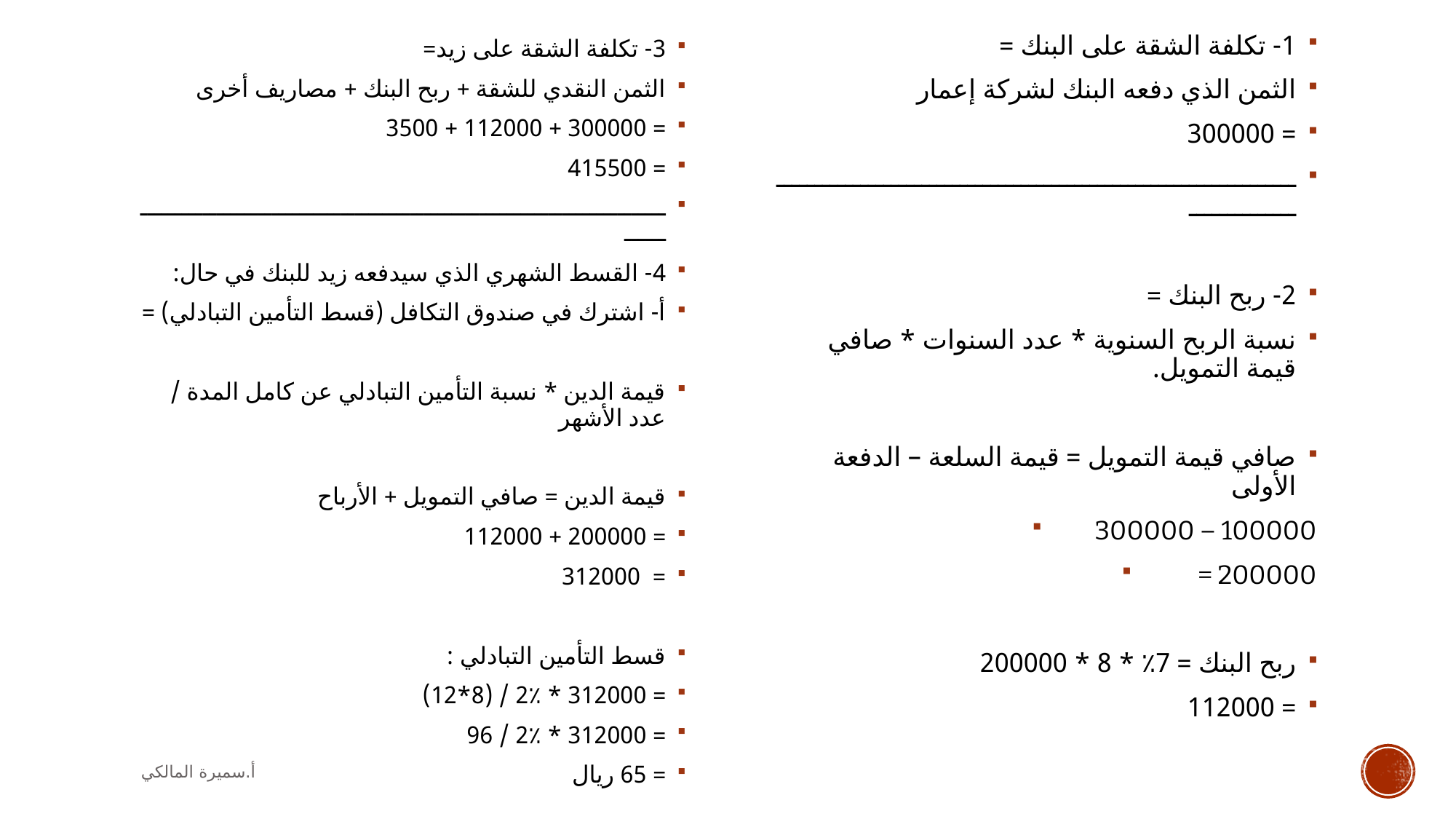

1- تكلفة الشقة على البنك =
الثمن الذي دفعه البنك لشركة إعمار
= 300000
ــــــــــــــــــــــــــــــــــــــــــــــــــــــــــــــــــــــــــــــــــ

2- ربح البنك =
نسبة الربح السنوية * عدد السنوات * صافي قيمة التمويل.

صافي قيمة التمويل = قيمة السلعة – الدفعة الأولى
300000 – 100000
= 200000

ربح البنك = 7٪ * 8 * 200000
= 112000

3- تكلفة الشقة على زيد=
الثمن النقدي للشقة + ربح البنك + مصاريف أخرى
= 300000 + 112000 + 3500
= 415500
ــــــــــــــــــــــــــــــــــــــــــــــــــــــــــــــــــــــــــــــــــ
4- القسط الشهري الذي سيدفعه زيد للبنك في حال:
أ- اشترك في صندوق التكافل (قسط التأمين التبادلي) =

قيمة الدين * نسبة التأمين التبادلي عن كامل المدة / عدد الأشهر

قيمة الدين = صافي التمويل + الأرباح
= 200000 + 112000
=  312000

قسط التأمين التبادلي :
= 312000 * 2٪ / (8*12)
= 312000 * 2٪ / 96
= 65 ريال

أ.سميرة المالكي